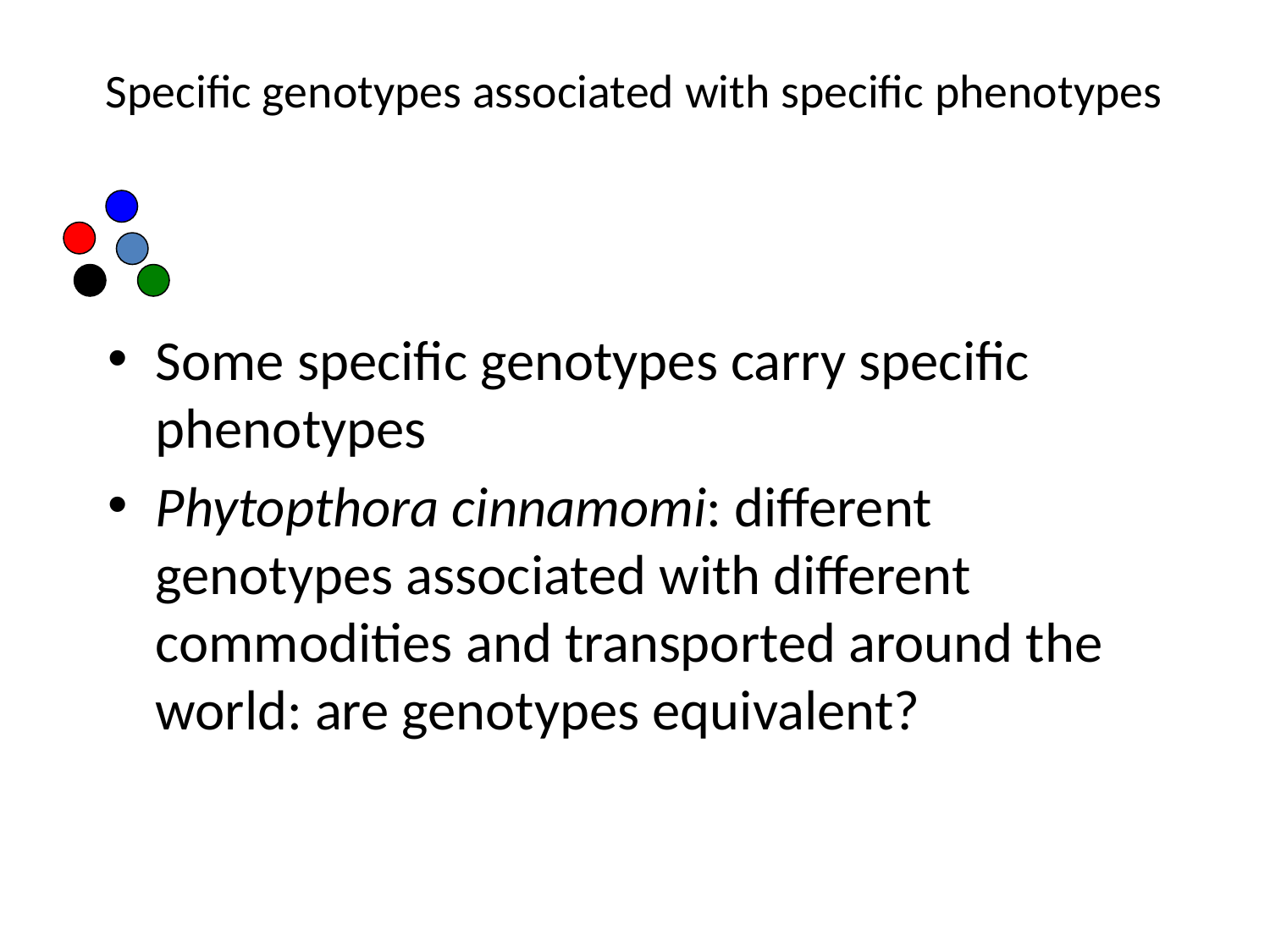

# Specific genotypes associated with specific phenotypes

Some specific genotypes carry specific phenotypes
Phytopthora cinnamomi: different genotypes associated with different commodities and transported around the world: are genotypes equivalent?